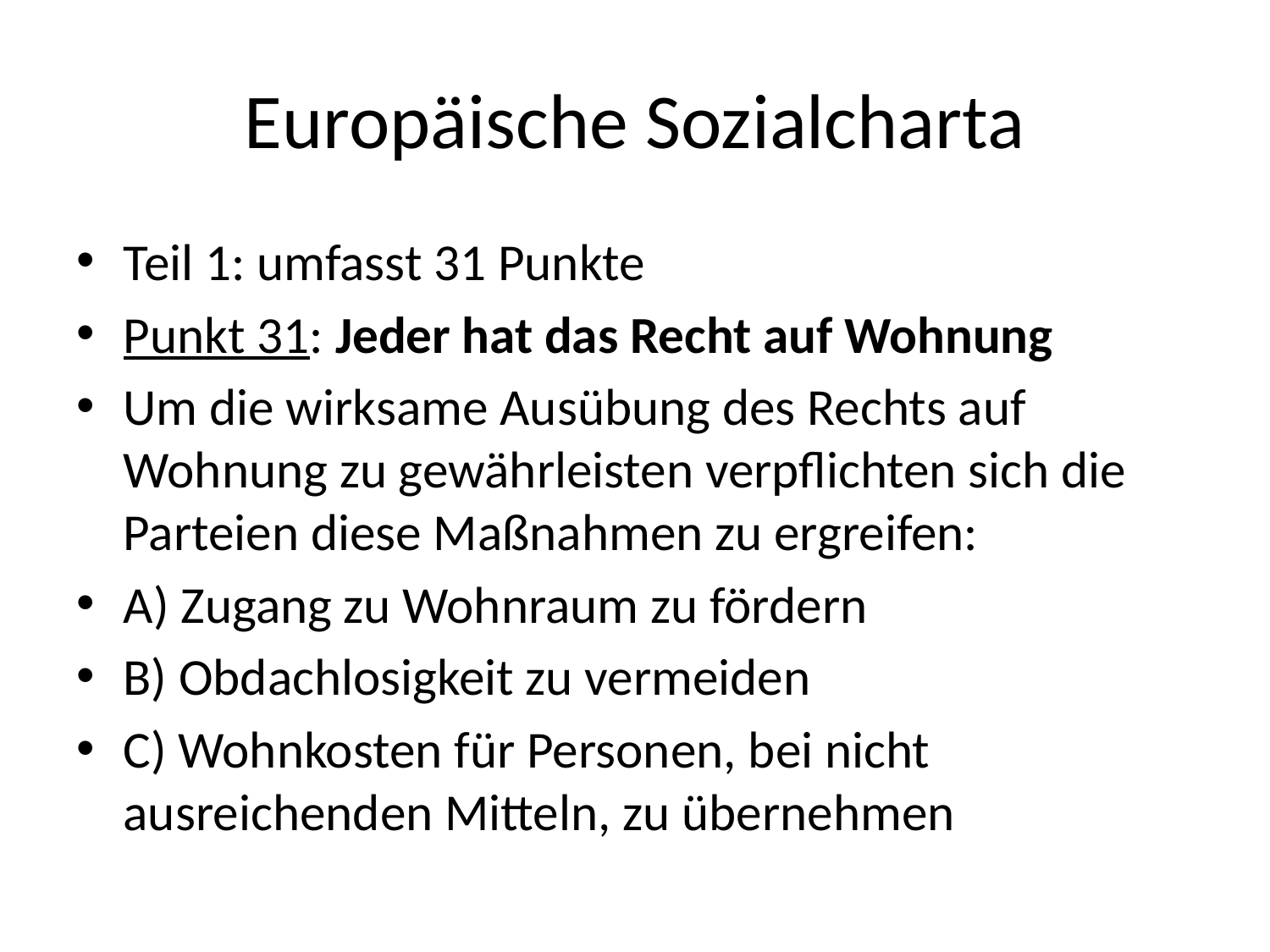

# Europäische Sozialcharta
Teil 1: umfasst 31 Punkte
Punkt 31: Jeder hat das Recht auf Wohnung
Um die wirksame Ausübung des Rechts auf Wohnung zu gewährleisten verpflichten sich die Parteien diese Maßnahmen zu ergreifen:
A) Zugang zu Wohnraum zu fördern
B) Obdachlosigkeit zu vermeiden
C) Wohnkosten für Personen, bei nicht ausreichenden Mitteln, zu übernehmen